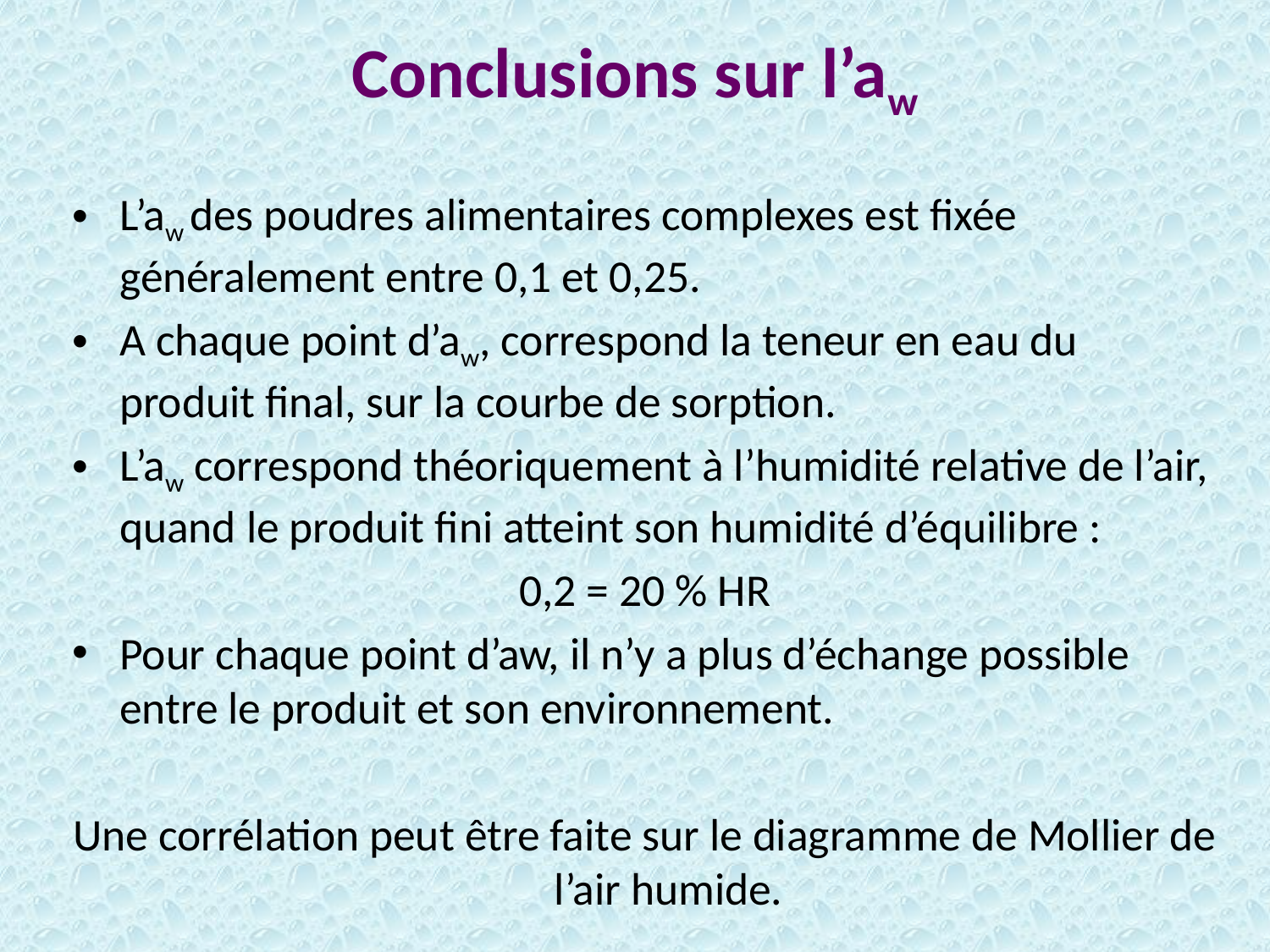

# Conclusions sur l’aw
L’aw des poudres alimentaires complexes est fixée généralement entre 0,1 et 0,25.
A chaque point d’aw, correspond la teneur en eau du produit final, sur la courbe de sorption.
L’aw correspond théoriquement à l’humidité relative de l’air, quand le produit fini atteint son humidité d’équilibre :
0,2 = 20 % HR
Pour chaque point d’aw, il n’y a plus d’échange possible entre le produit et son environnement.

Une corrélation peut être faite sur le diagramme de Mollier de l’air humide.